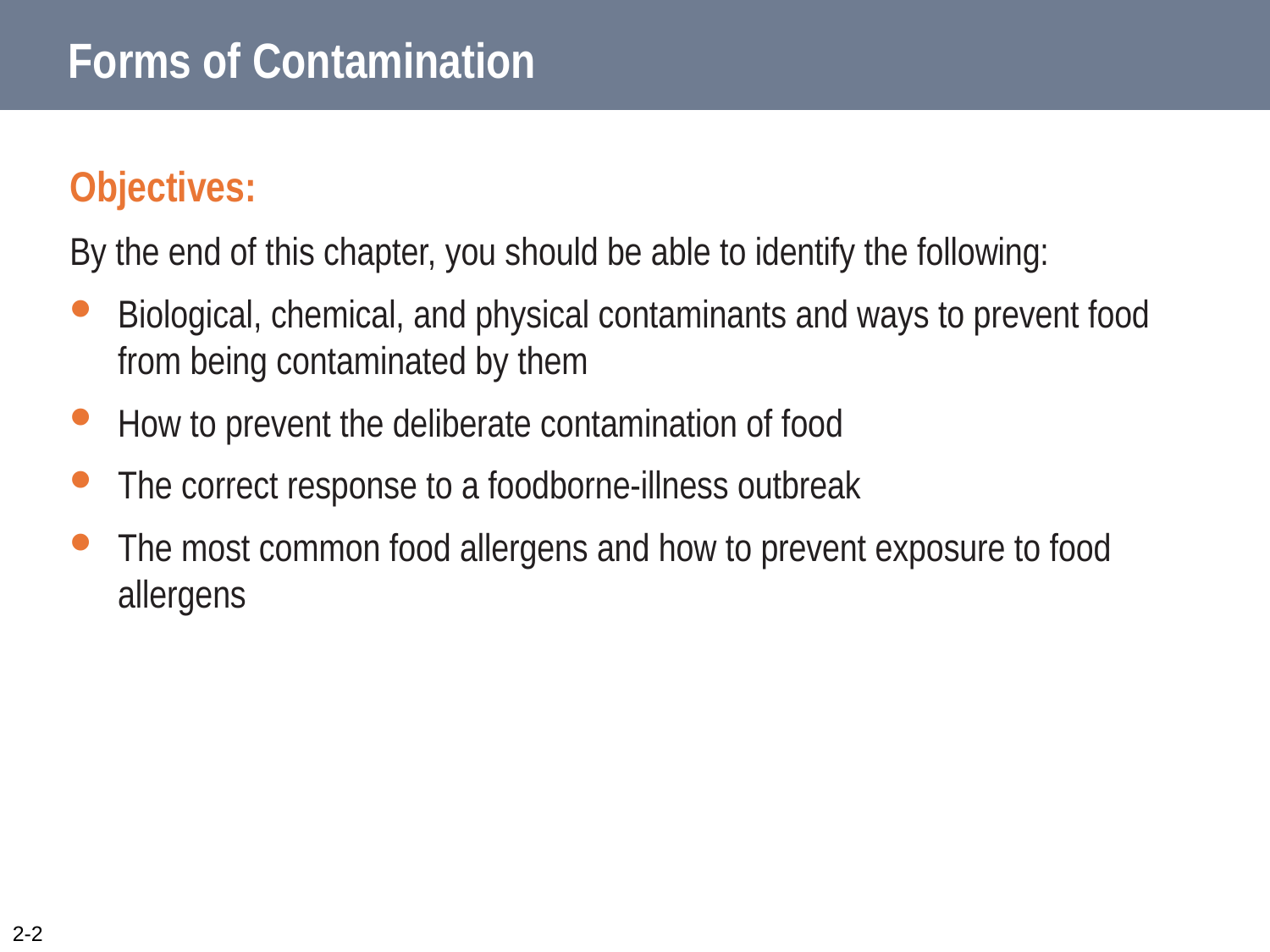

# Forms of Contamination
Objectives:
By the end of this chapter, you should be able to identify the following:
Biological, chemical, and physical contaminants and ways to prevent food from being contaminated by them
How to prevent the deliberate contamination of food
The correct response to a foodborne-illness outbreak
The most common food allergens and how to prevent exposure to food allergens
2-2